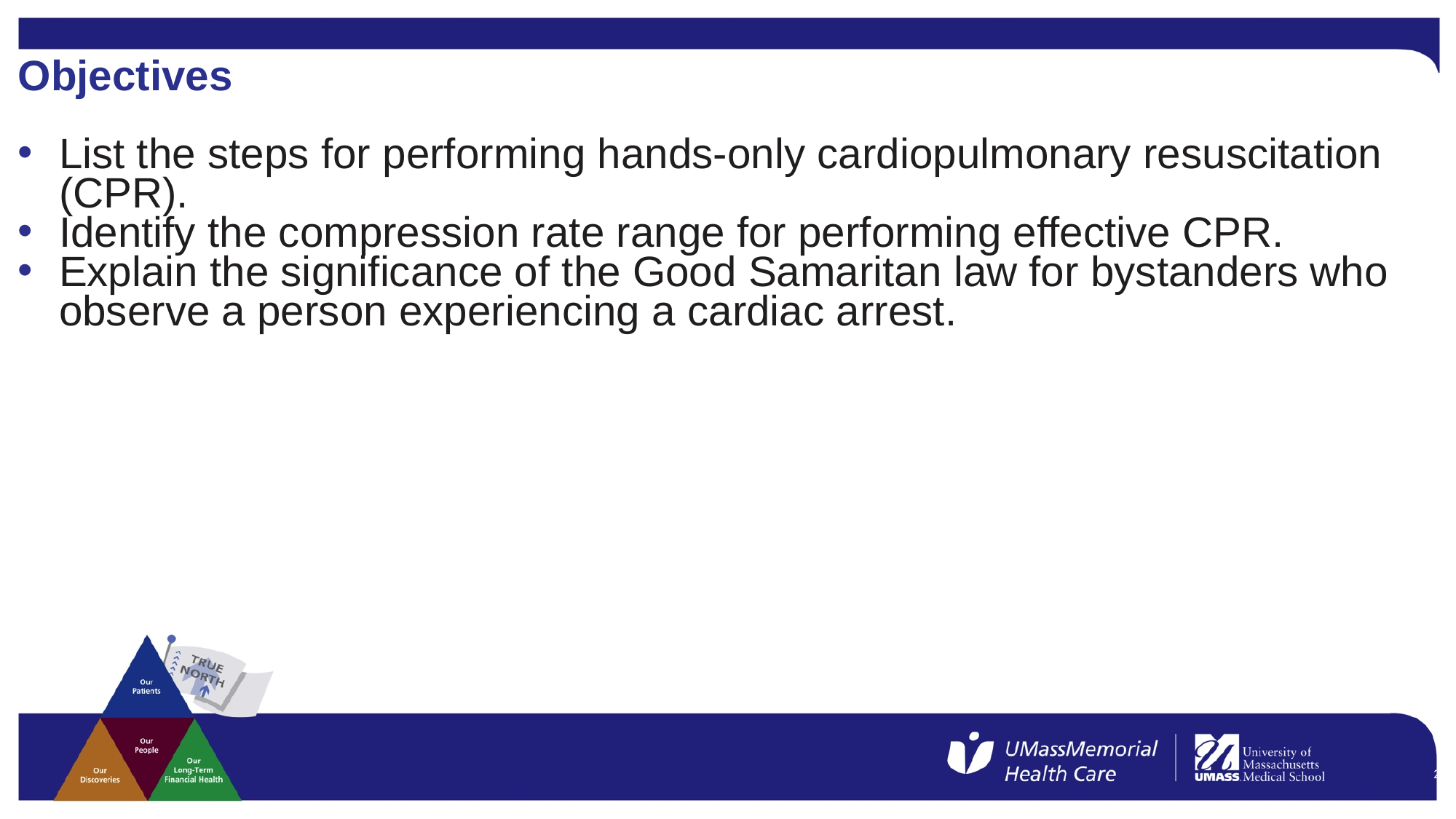

# Objectives
List the steps for performing hands-only cardiopulmonary resuscitation (CPR).
Identify the compression rate range for performing effective CPR.
Explain the significance of the Good Samaritan law for bystanders who observe a person experiencing a cardiac arrest.